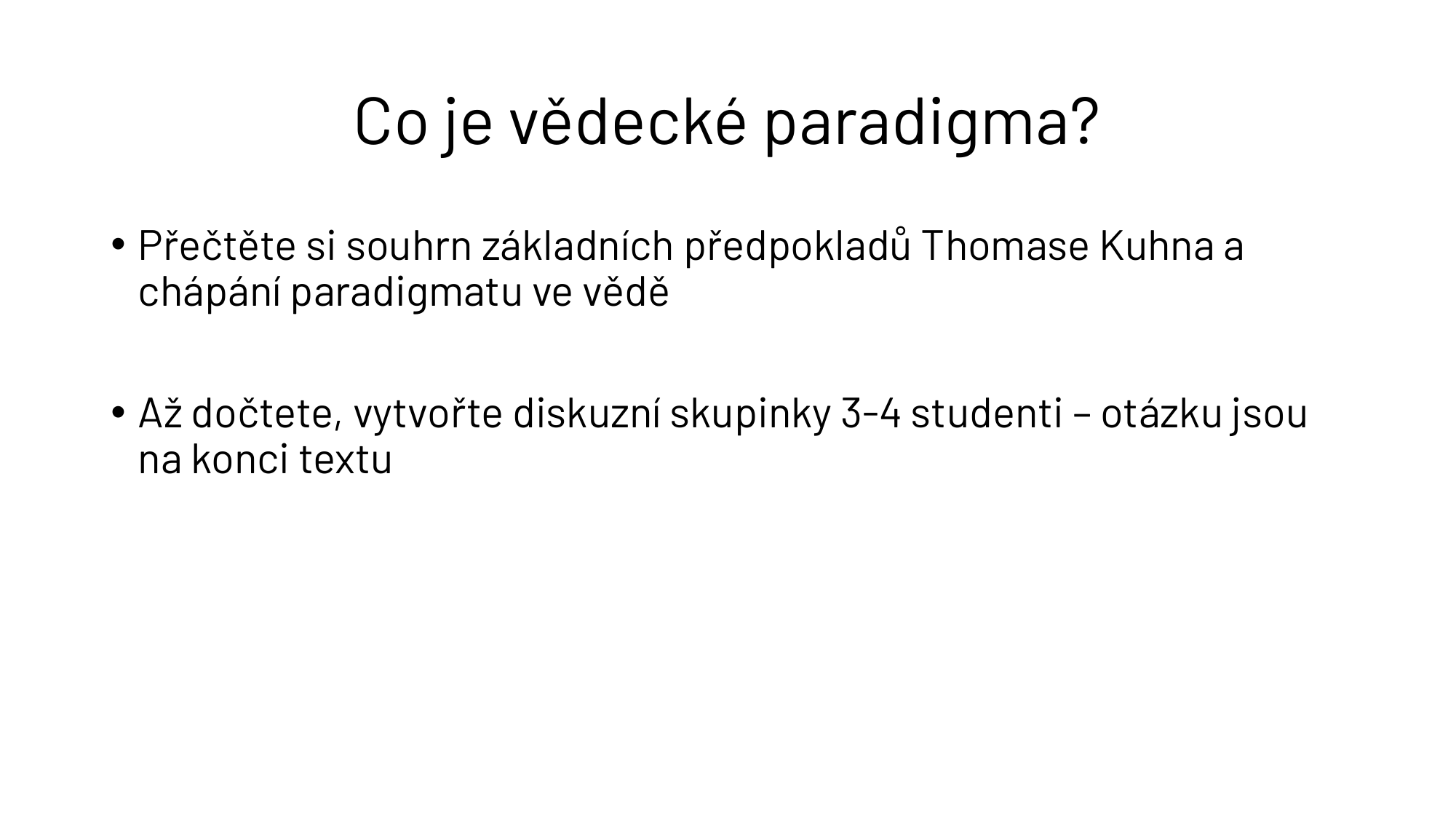

# Co je vědecké paradigma?
Přečtěte si souhrn základních předpokladů Thomase Kuhna a chápání paradigmatu ve vědě

Až dočtete, vytvořte diskuzní skupinky 3-4 studenti – otázku jsou na konci textu